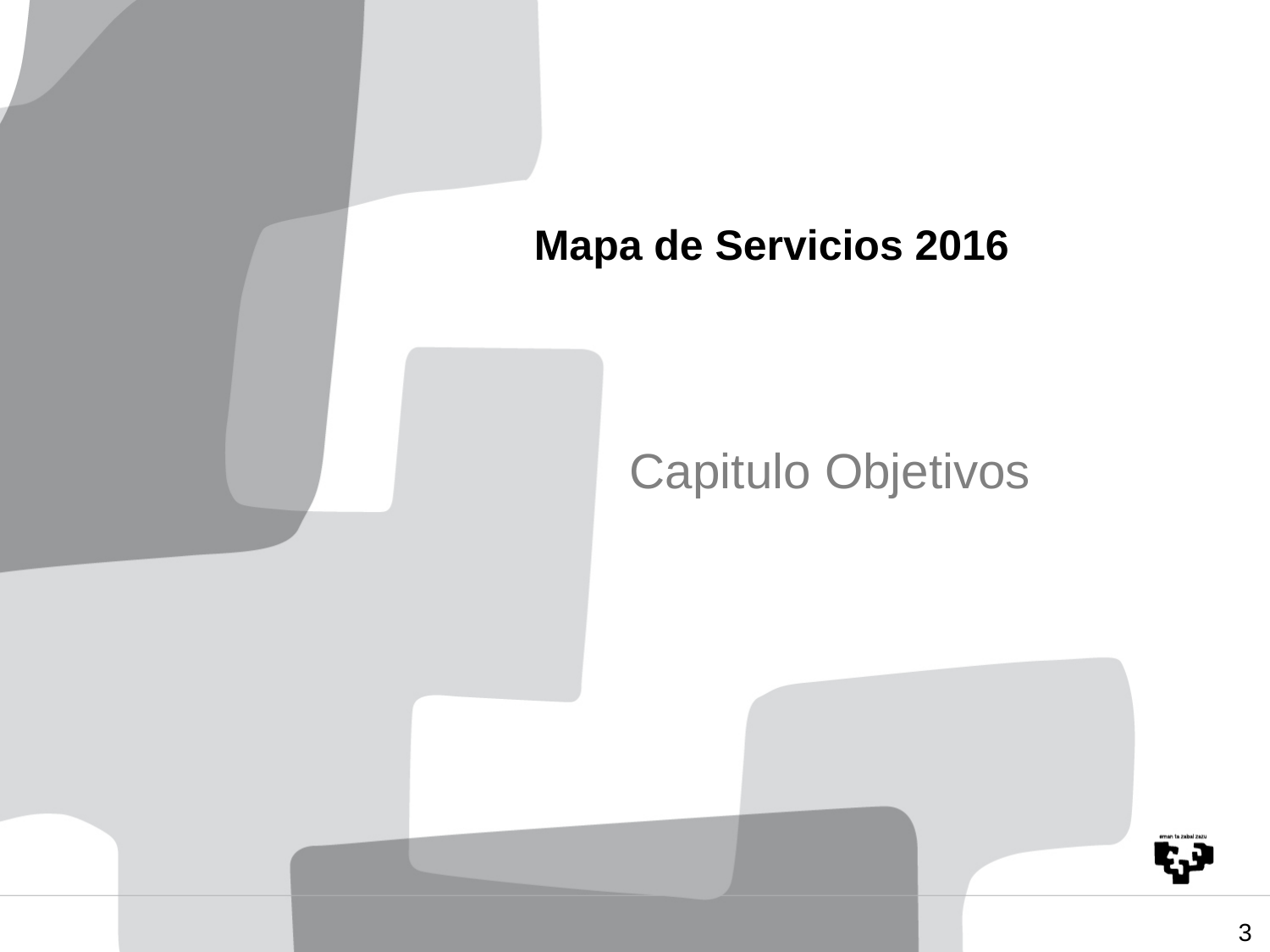

Mapa de Servicios 2016
Capitulo Objetivos
3